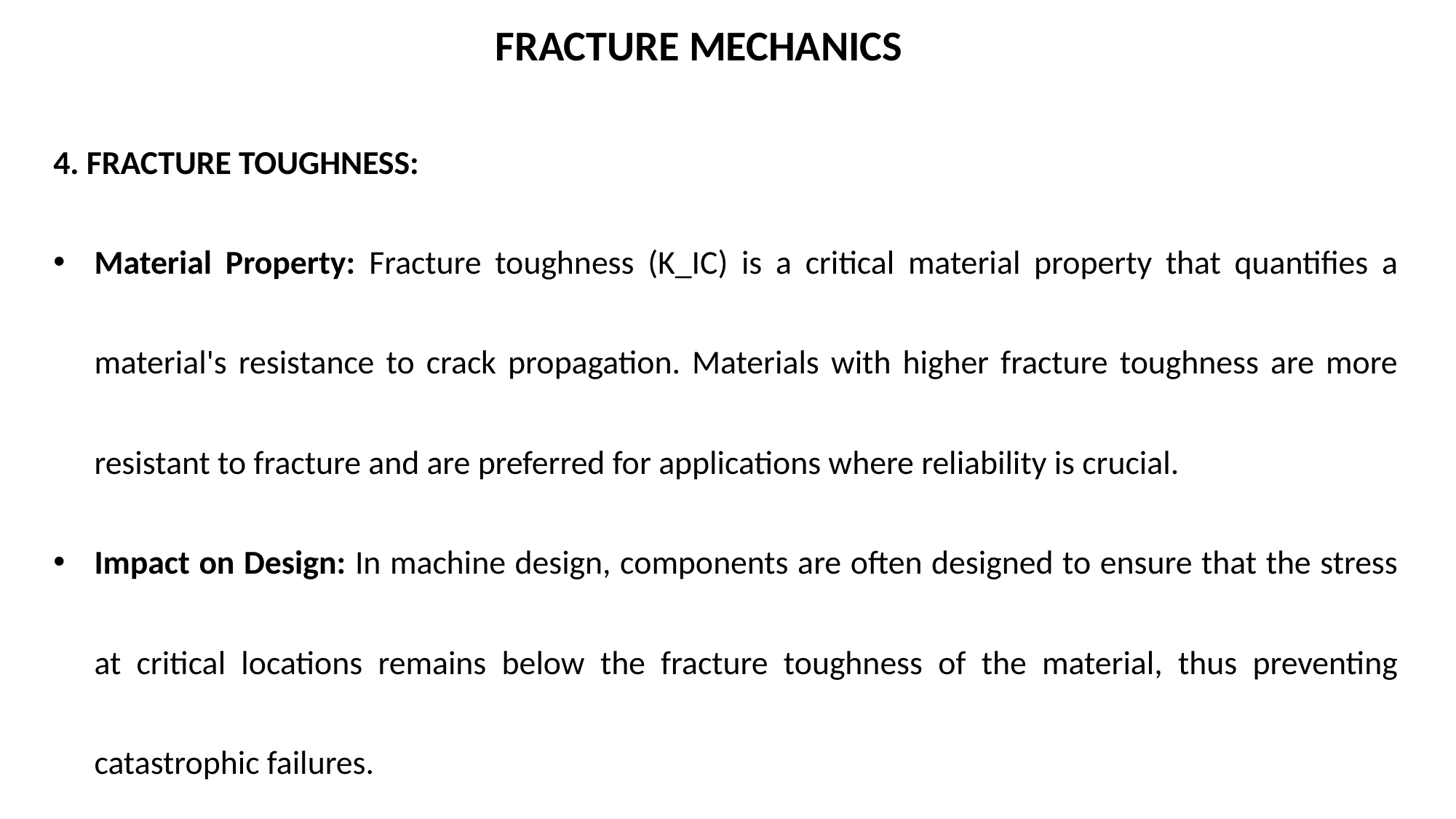

FRACTURE MECHANICS
4. FRACTURE TOUGHNESS:
Material Property: Fracture toughness (K_IC) is a critical material property that quantifies a material's resistance to crack propagation. Materials with higher fracture toughness are more resistant to fracture and are preferred for applications where reliability is crucial.
Impact on Design: In machine design, components are often designed to ensure that the stress at critical locations remains below the fracture toughness of the material, thus preventing catastrophic failures.